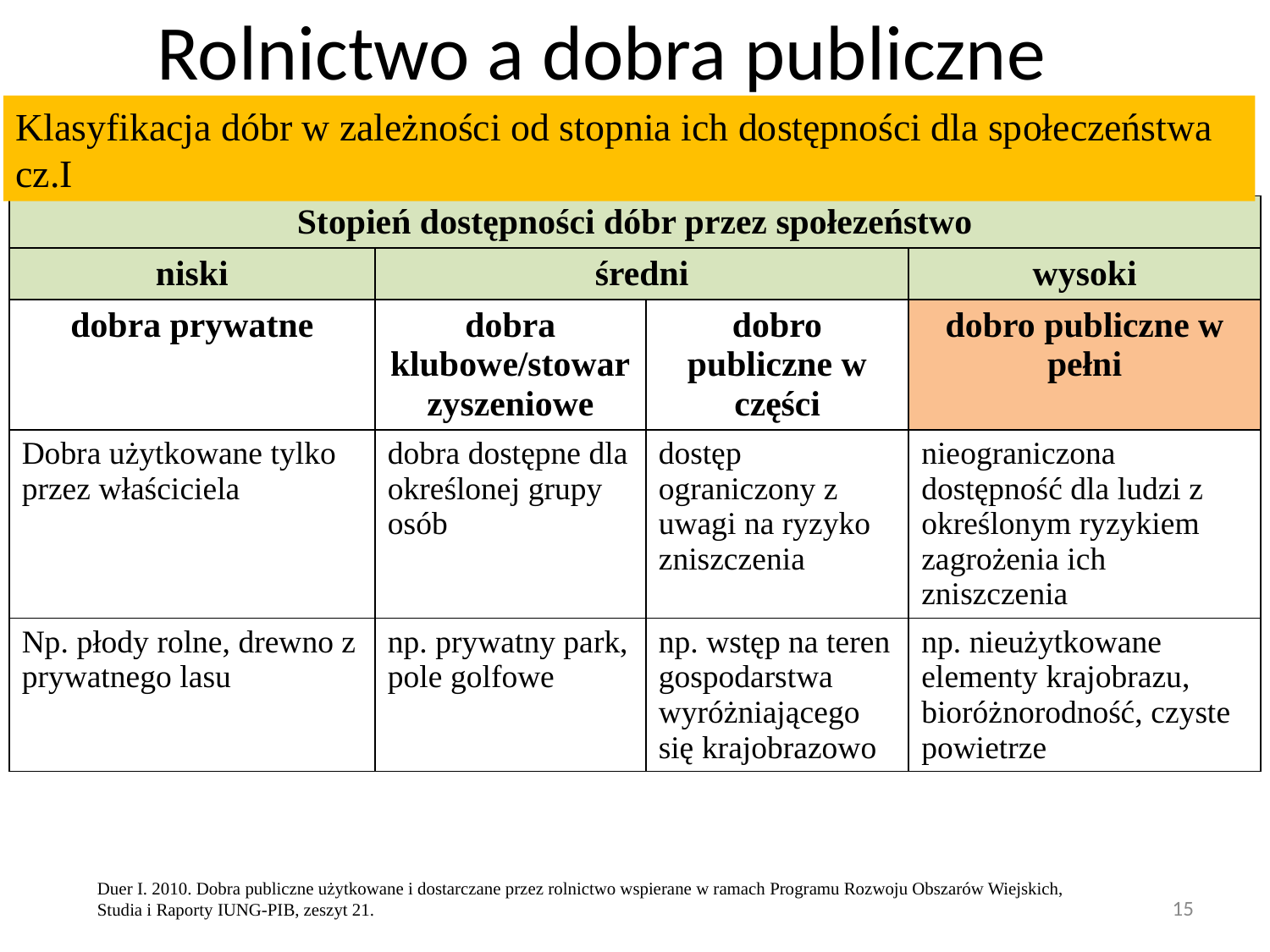

Rolnictwo a dobra publiczne
#
Klasyfikacja dóbr w zależności od stopnia ich dostępności dla społeczeństwa cz.I
| Stopień dostępności dóbr przez społezeństwo |  |  |  |
| --- | --- | --- | --- |
| niski | średni |  | wysoki |
| dobra prywatne | dobra klubowe/stowarzyszeniowe | dobro publiczne w części | dobro publiczne w pełni |
| Dobra użytkowane tylko przez właściciela | dobra dostępne dla określonej grupy osób | dostęp ograniczony z uwagi na ryzyko zniszczenia | nieograniczona dostępność dla ludzi z określonym ryzykiem zagrożenia ich zniszczenia |
| Np. płody rolne, drewno z prywatnego lasu | np. prywatny park, pole golfowe | np. wstęp na teren gospodarstwa wyróżniającego się krajobrazowo | np. nieużytkowane elementy krajobrazu, bioróżnorodność, czyste powietrze |
Duer I. 2010. Dobra publiczne użytkowane i dostarczane przez rolnictwo wspierane w ramach Programu Rozwoju Obszarów Wiejskich, Studia i Raporty IUNG-PIB, zeszyt 21.
15